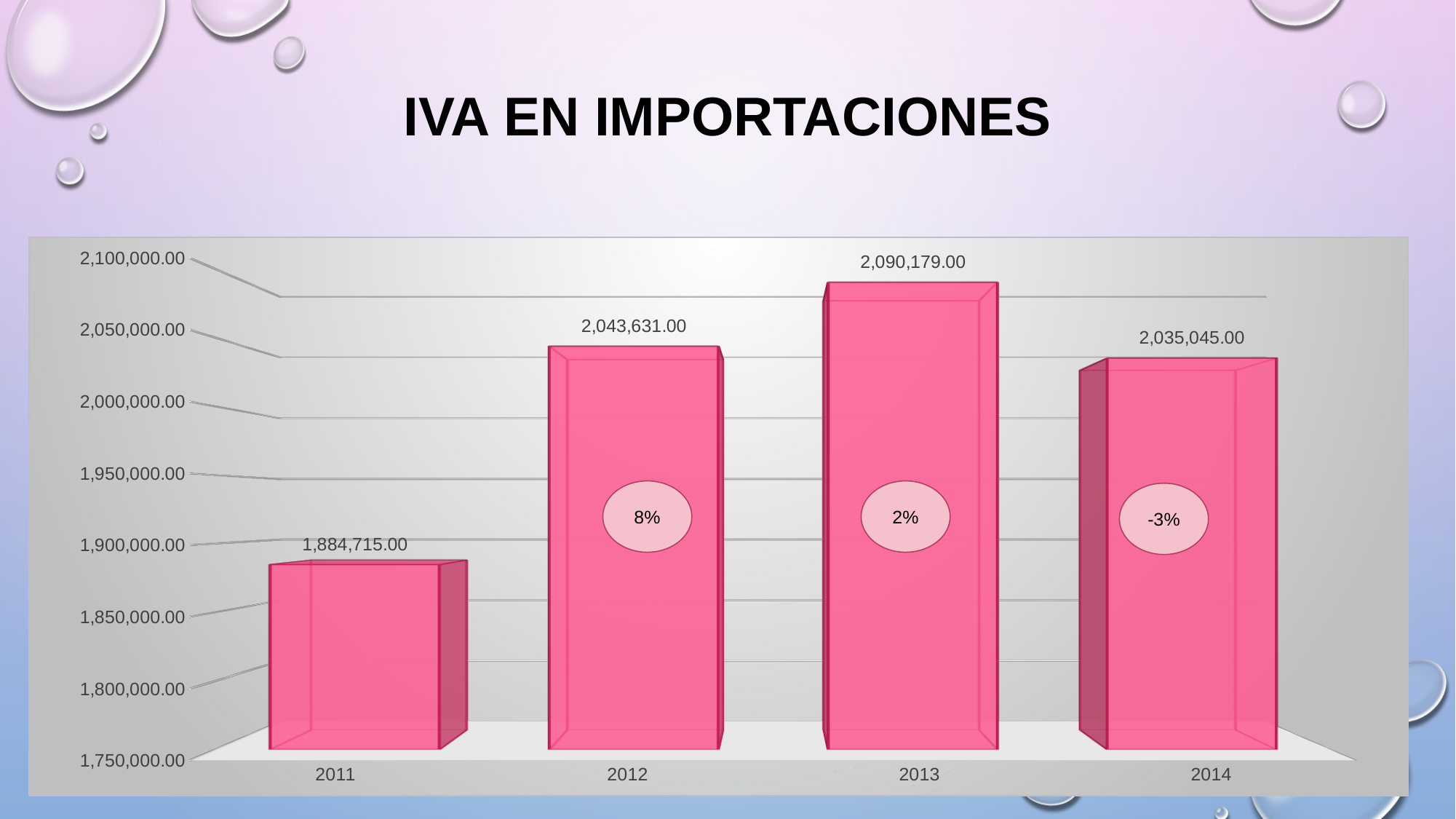

# IVA EN IMPORTACIONES

[unsupported chart]

8%
2%
-3%